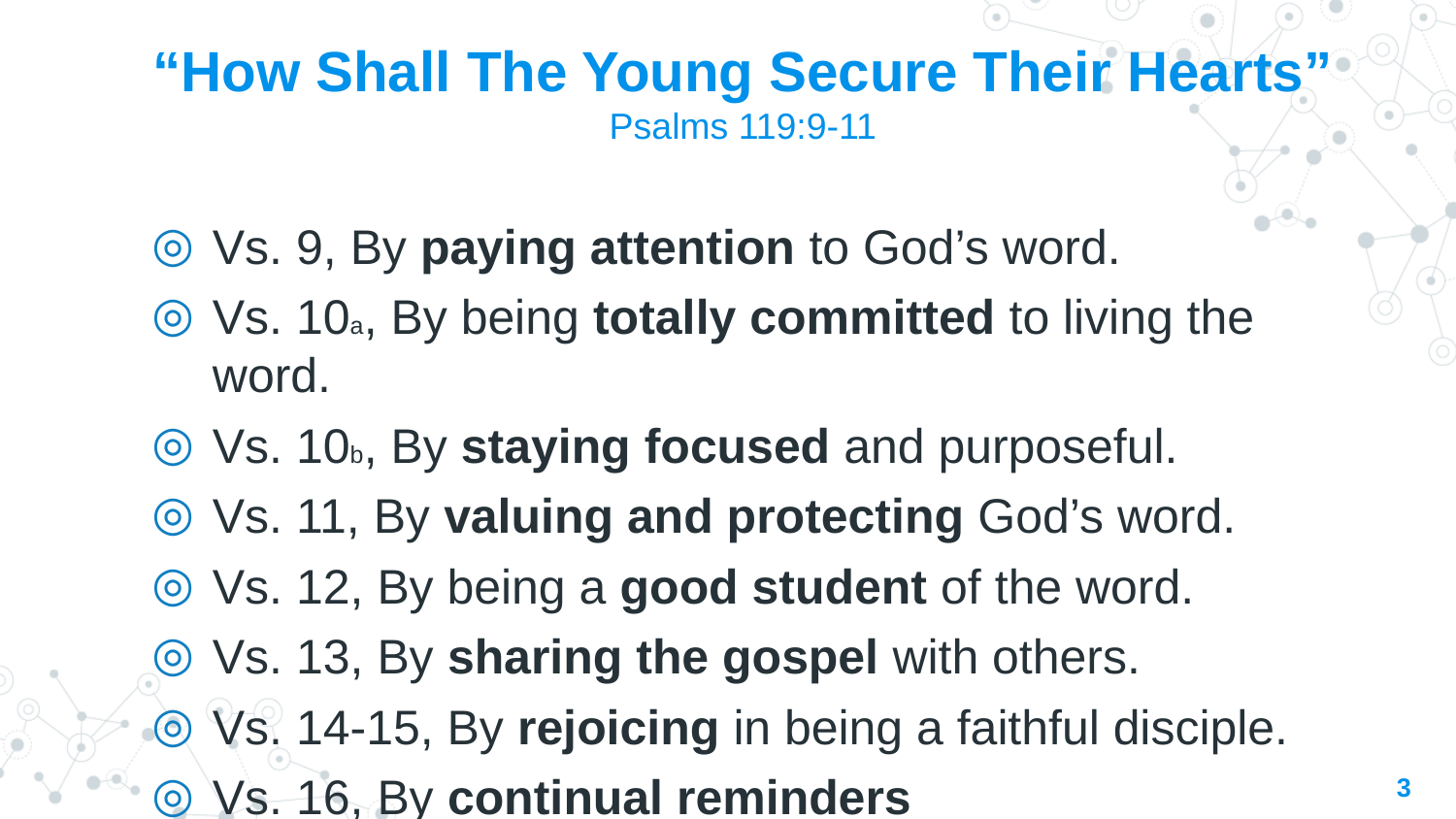

# “How Shall The Young Secure Their Hearts” Psalms 119:9-11
Vs. 9, By paying attention to God’s word.
Vs. 10a, By being totally committed to living the word.
Vs. 10b, By staying focused and purposeful.
Vs. 11, By valuing and protecting God’s word.
Vs. 12, By being a good student of the word.
Vs. 13, By sharing the gospel with others.
Vs. 14-15, By rejoicing in being a faithful disciple.
Vs. 16, By continual reminders
3